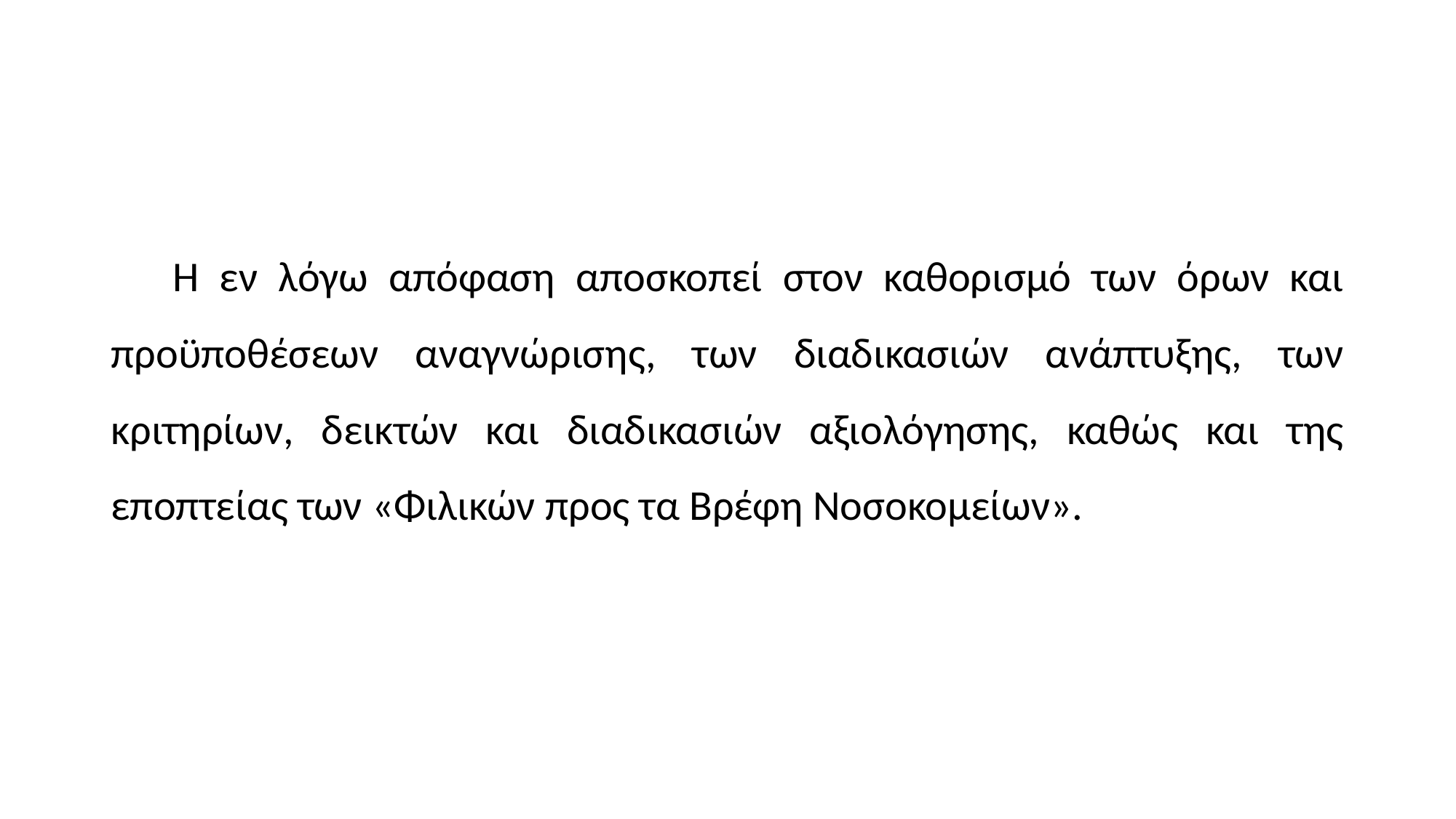

#
   Η εν λόγω απόφαση αποσκοπεί στον καθορισμό των όρων και προϋποθέσεων αναγνώρισης, των διαδικασιών ανάπτυξης, των κριτηρίων, δεικτών και διαδικασιών αξιολόγησης, καθώς και της εποπτείας των «Φιλικών προς τα Βρέφη Νοσοκομείων».